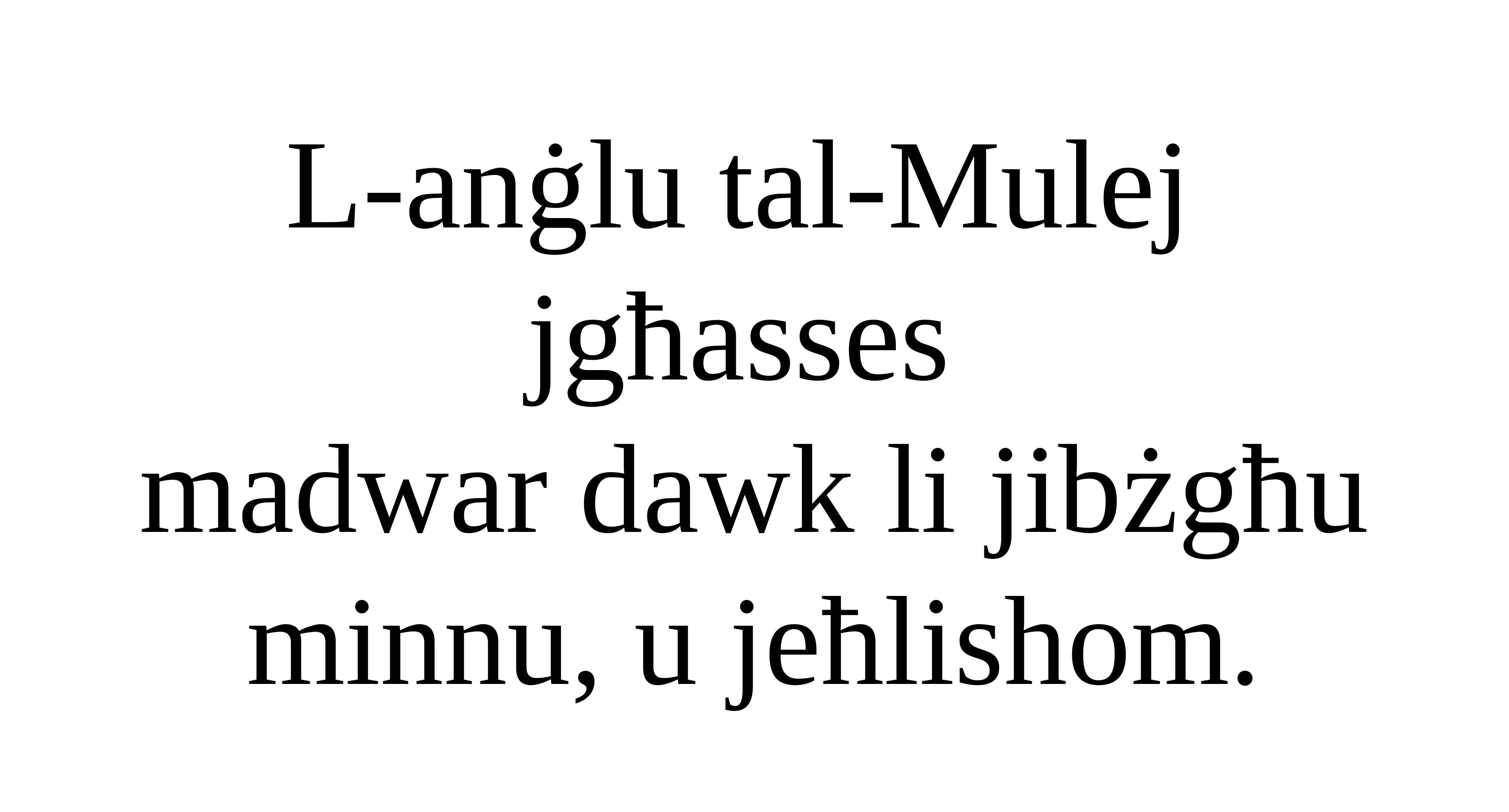

L-anġlu tal-Mulej
jgħasses
madwar dawk li jibżgħu minnu, u jeħlishom.